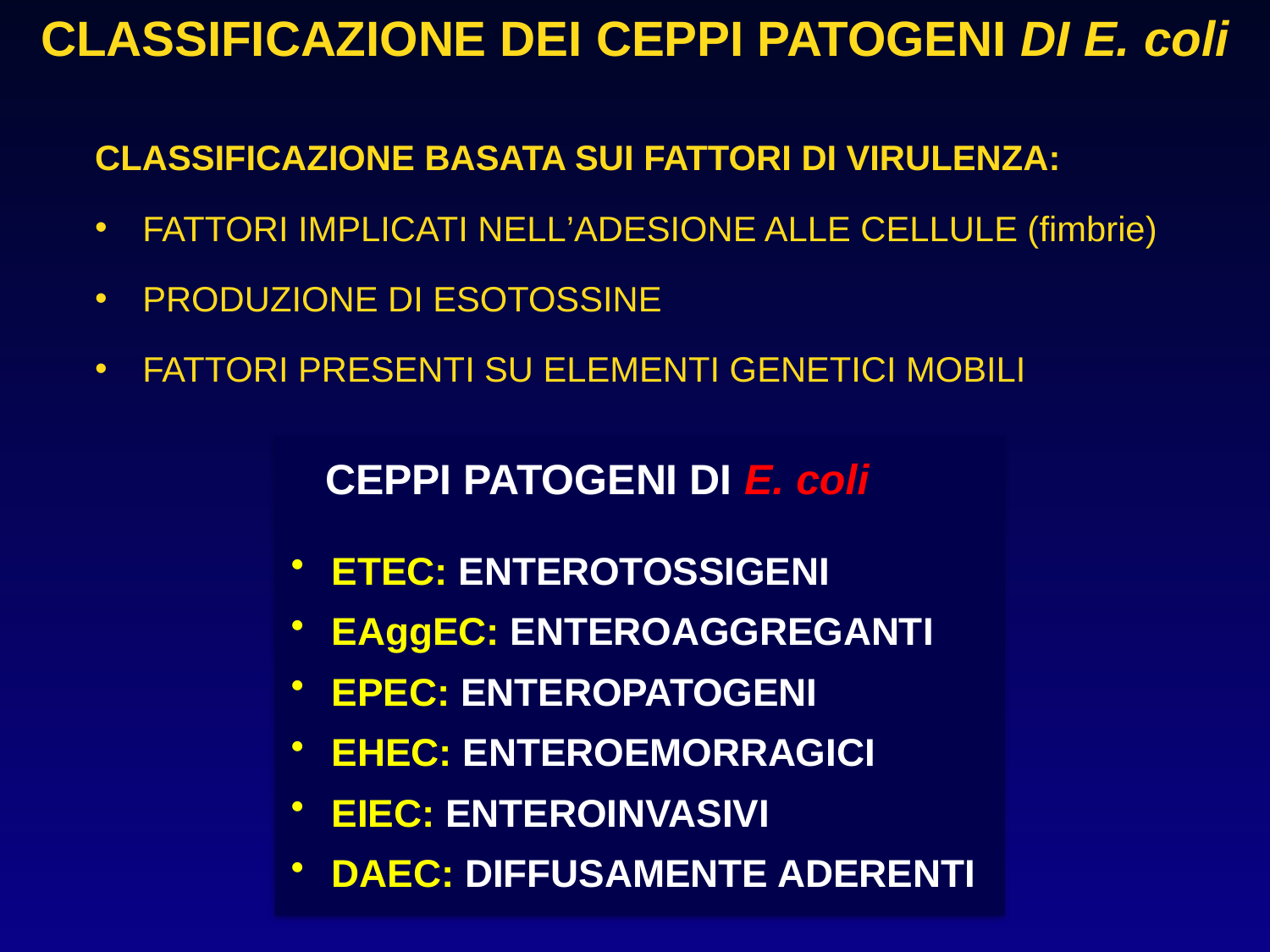

CLASSIFICAZIONE DEI CEPPI PATOGENI DI E. coli
CLASSIFICAZIONE BASATA SUI FATTORI DI VIRULENZA:
FATTORI IMPLICATI NELL’ADESIONE ALLE CELLULE (fimbrie)
PRODUZIONE DI ESOTOSSINE
FATTORI PRESENTI SU ELEMENTI GENETICI MOBILI

CEPPI PATOGENI DI E. coli
 ETEC: ENTEROTOSSIGENI
 EAggEC: ENTEROAGGREGANTI
 EPEC: ENTEROPATOGENI
 EHEC: ENTEROEMORRAGICI
 EIEC: ENTEROINVASIVI
 DAEC: DIFFUSAMENTE ADERENTI